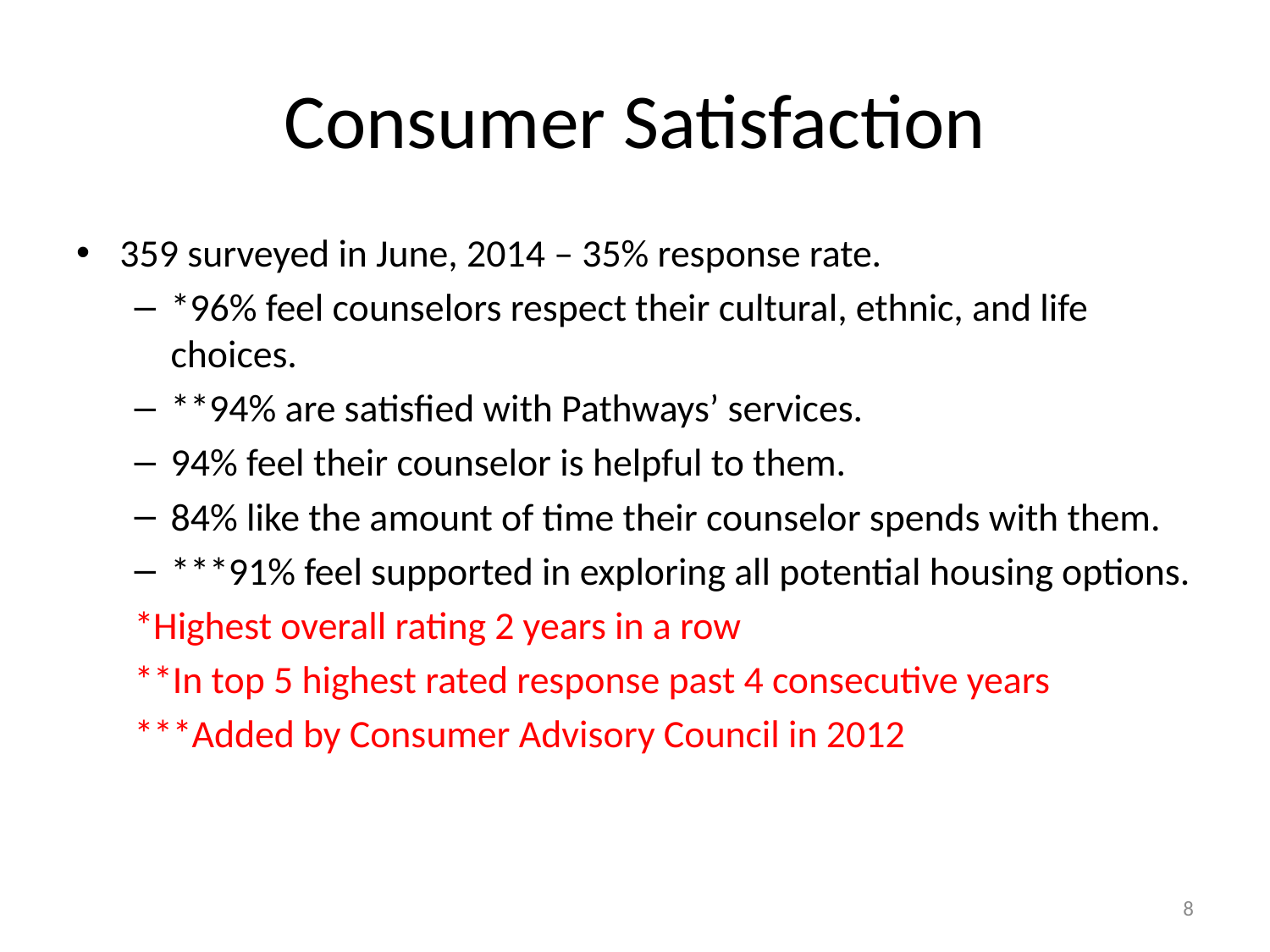

# Consumer Satisfaction
359 surveyed in June, 2014 – 35% response rate.
*96% feel counselors respect their cultural, ethnic, and life choices.
**94% are satisfied with Pathways’ services.
94% feel their counselor is helpful to them.
84% like the amount of time their counselor spends with them.
***91% feel supported in exploring all potential housing options.
*Highest overall rating 2 years in a row
**In top 5 highest rated response past 4 consecutive years
***Added by Consumer Advisory Council in 2012

8